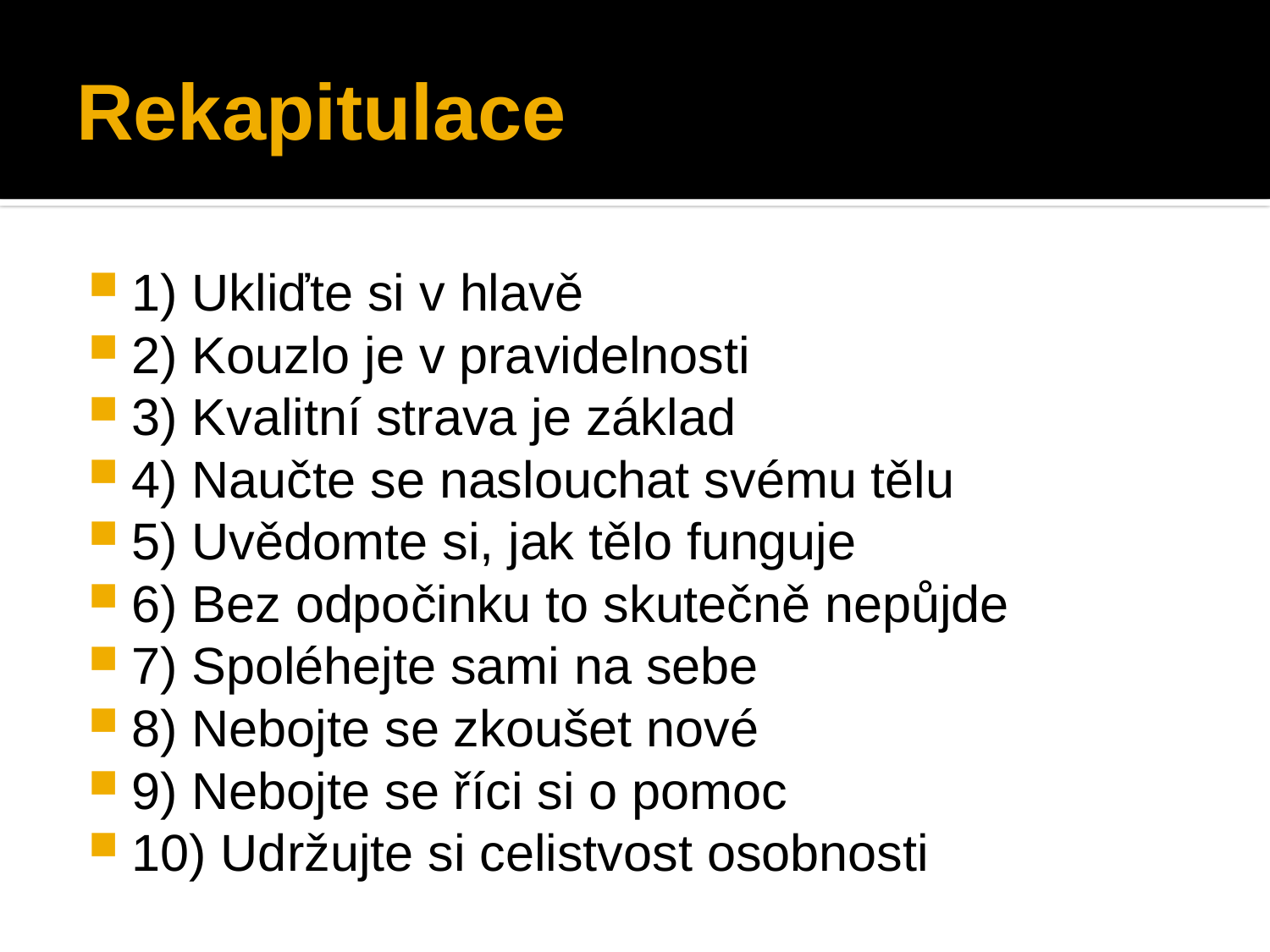

# Rekapitulace
1) Ukliďte si v hlavě
2) Kouzlo je v pravidelnosti
3) Kvalitní strava je základ
4) Naučte se naslouchat svému tělu
5) Uvědomte si, jak tělo funguje
6) Bez odpočinku to skutečně nepůjde
7) Spoléhejte sami na sebe
8) Nebojte se zkoušet nové
9) Nebojte se říci si o pomoc
10) Udržujte si celistvost osobnosti